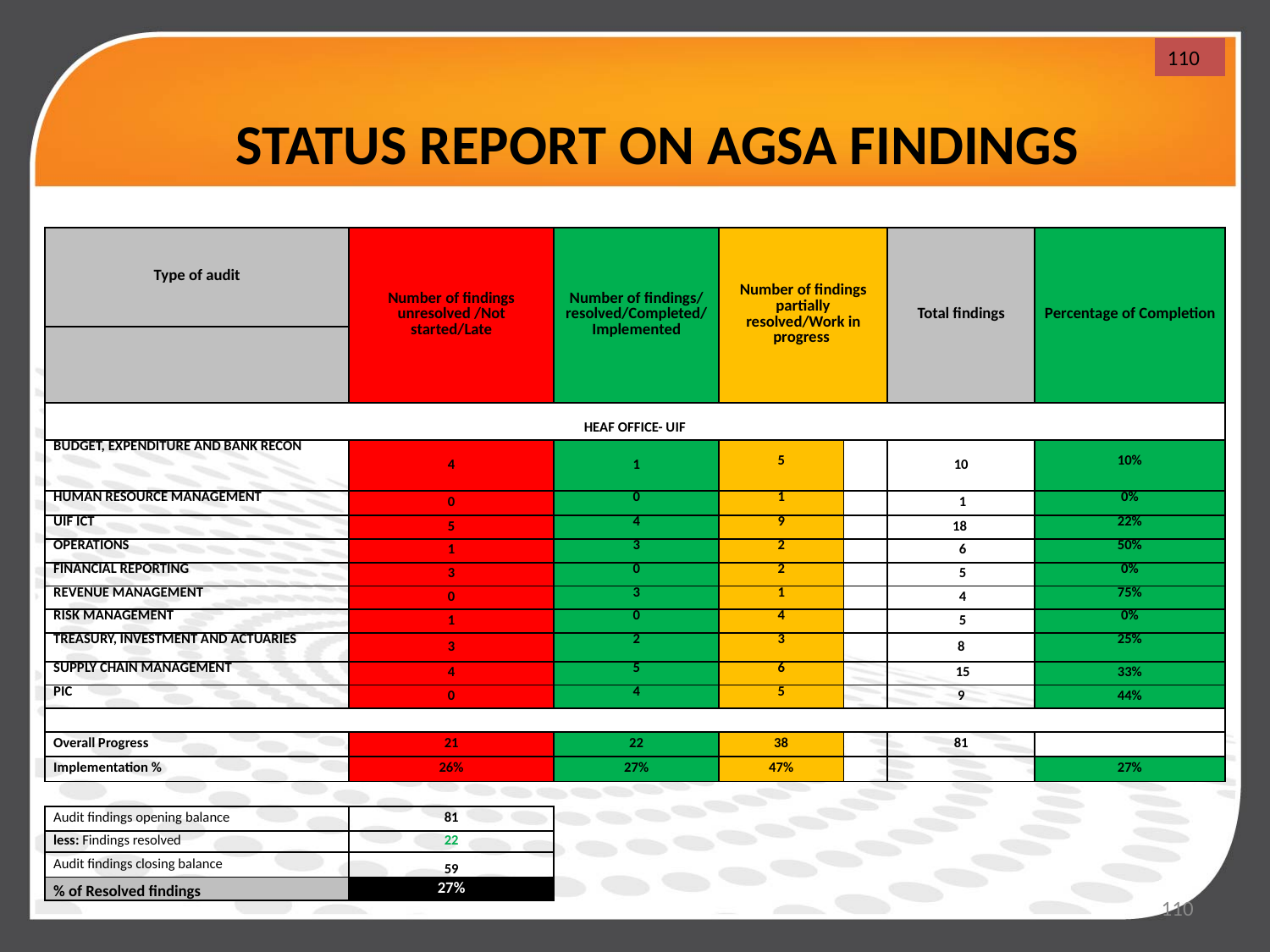

110
STATUS REPORT ON AGSA FINDINGS
| Type of audit | Number of findings unresolved /Not started/Late | Number of findings/ resolved/Completed/ Implemented | Number of findings partially resolved/Work in progress |  | Total findings | Percentage of Completion |
| --- | --- | --- | --- | --- | --- | --- |
|  |  |  |  |  |  |  |
| HEAF OFFICE- UIF |  |  |  |  |  |  |
| BUDGET, EXPENDITURE AND BANK RECON | 4 | 1 | 5 |  | 10 | 10% |
| HUMAN RESOURCE MANAGEMENT | 0 | 0 | 1 |  | 1 | 0% |
| UIF ICT | 5 | 4 | 9 |  | 18 | 22% |
| OPERATIONS | 1 | 3 | 2 |  | 6 | 50% |
| FINANCIAL REPORTING | 3 | 0 | 2 |  | 5 | 0% |
| REVENUE MANAGEMENT | 0 | 3 | 1 |  | 4 | 75% |
| RISK MANAGEMENT | 1 | 0 | 4 |  | 5 | 0% |
| TREASURY, INVESTMENT AND ACTUARIES | 3 | 2 | 3 |  | 8 | 25% |
| SUPPLY CHAIN MANAGEMENT | 4 | 5 | 6 |  | 15 | 33% |
| PIC | 0 | 4 | 5 |  | 9 | 44% |
|  |  |  |  |  |  |  |
| Overall Progress | 21 | 22 | 38 |  | 81 |  |
| Implementation % | 26% | 27% | 47% |  |  | 27% |
|  |  |  |  |  |  |  |
| Audit findings opening balance | 81 |  |  |  |  |  |
| less: Findings resolved | 22 |  |  |  |  |  |
| Audit findings closing balance | 59 |  |  |  |  |  |
| % of Resolved findings | 27% |  |  |  |  |  |
110